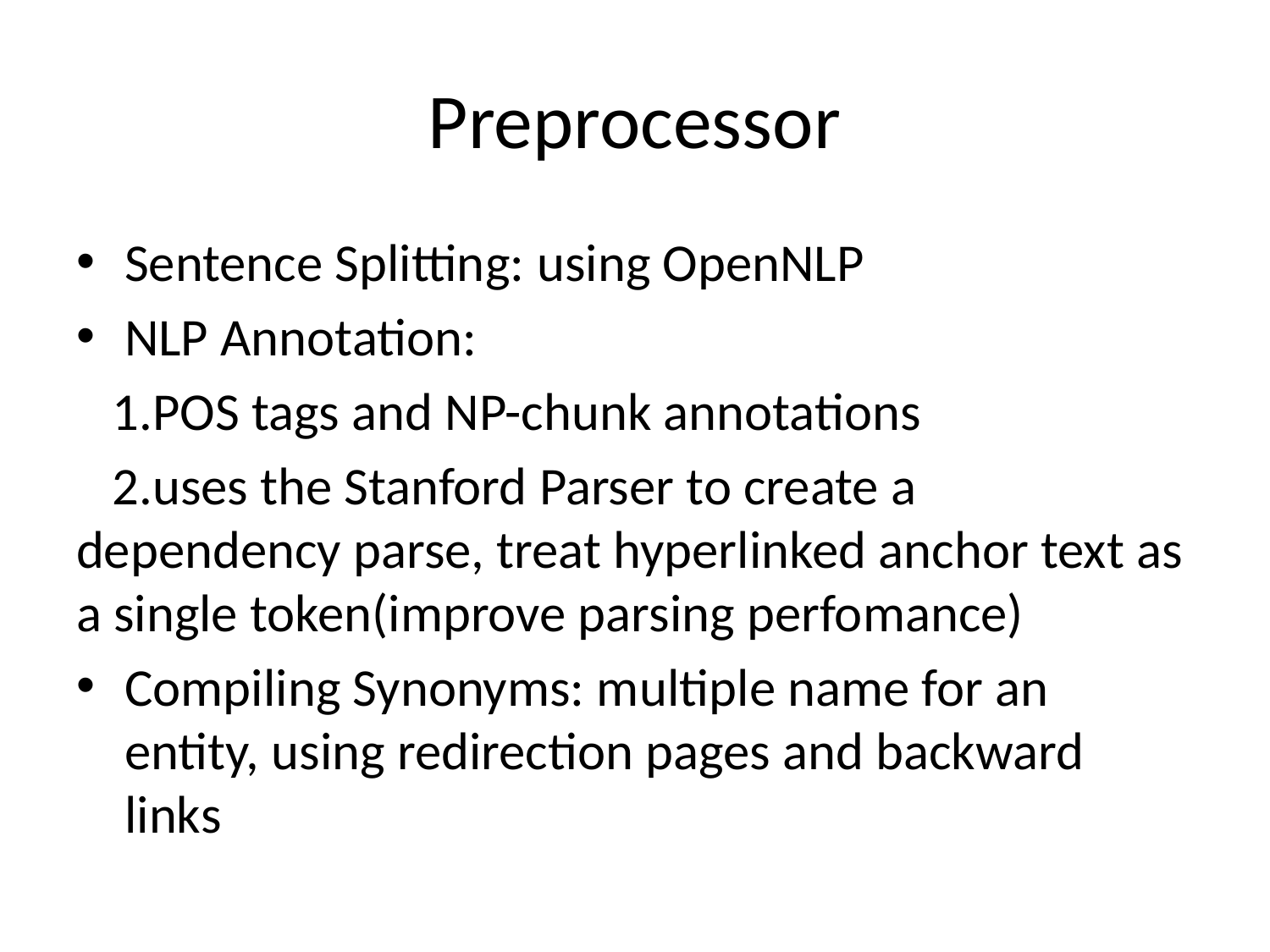

# Preprocessor
Sentence Splitting: using OpenNLP
NLP Annotation:
   1.POS tags and NP-chunk annotations
   2.uses the Stanford Parser to create a             dependency parse, treat hyperlinked anchor text as a single token(improve parsing perfomance)
Compiling Synonyms: multiple name for an entity, using redirection pages and backward links